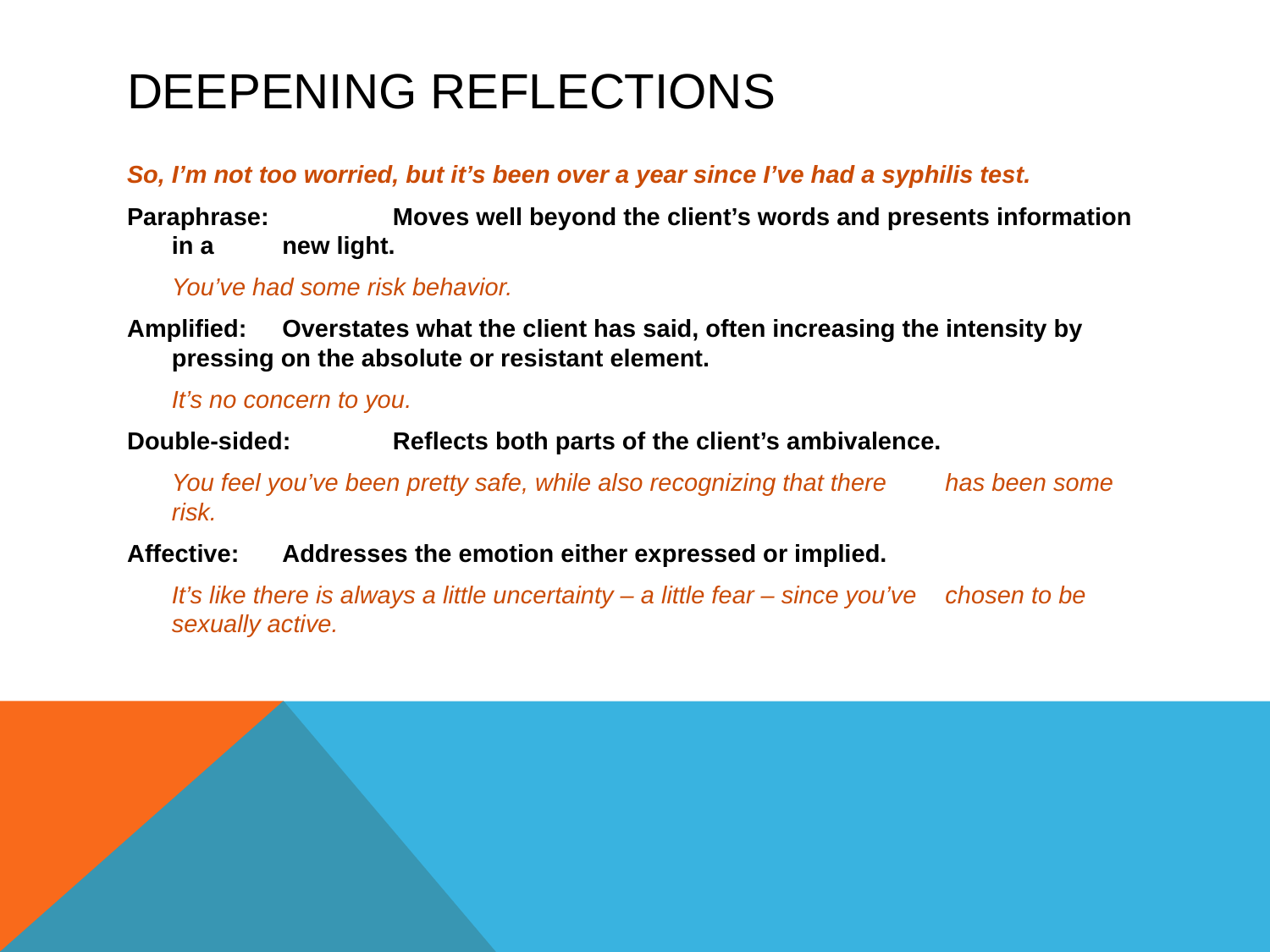

# Deepening Reflections
So, I’m not too worried, but it’s been over a year since I’ve had a syphilis test.
Paraphrase:  	Moves well beyond the client’s words and presents information in a 	new light.
		You’ve had some risk behavior.
Amplified: 	Overstates what the client has said, often increasing the intensity by 	pressing on the absolute or resistant element.
		It’s no concern to you.
Double-sided: 	Reflects both parts of the client’s ambivalence.
		You feel you’ve been pretty safe, while also recognizing that there 	has been some risk.
Affective: 	Addresses the emotion either expressed or implied.
		It’s like there is always a little uncertainty – a little fear – since you’ve 	chosen to be sexually active.